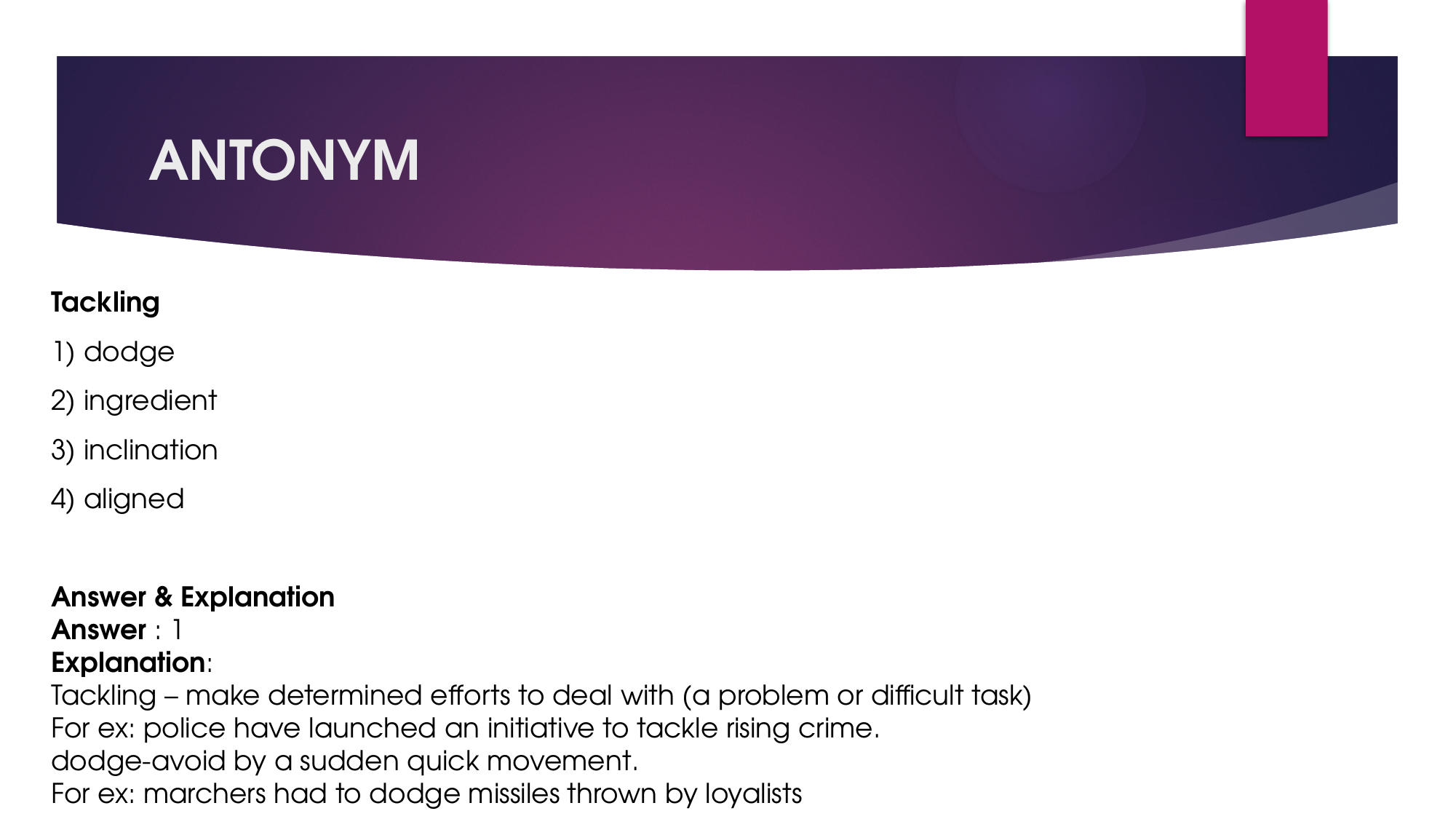

# ANTONYM
Tackling
1) dodge
2) ingredient
3) inclination
4) aligned

Answer & Explanation
Answer : 1
Explanation:
Tackling – make determined efforts to deal with (a problem or difficult task)
For ex: police have launched an initiative to tackle rising crime.
dodge-avoid by a sudden quick movement.
For ex: marchers had to dodge missiles thrown by loyalists